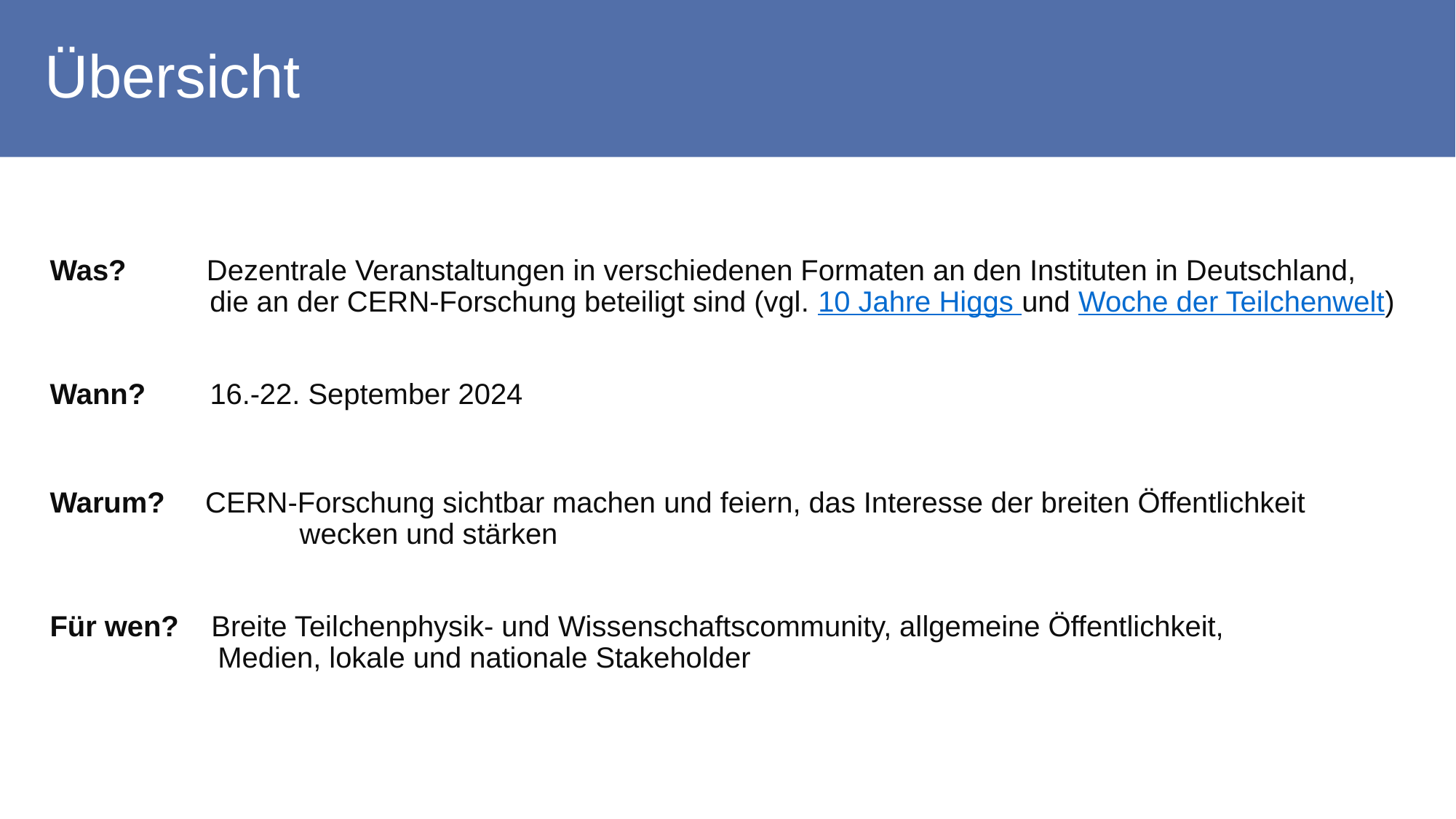

# Übersicht
Was?          Dezentrale Veranstaltungen in verschiedenen Formaten an den Instituten in Deutschland,
                    die an der CERN-Forschung beteiligt sind (vgl. 10 Jahre Higgs und Woche der Teilchenwelt)

Wann?        16.-22. September 2024
Warum?     CERN-Forschung sichtbar machen und feiern, das Interesse der breiten Öffentlichkeit 	     	     wecken und stärken

Für wen?    Breite Teilchenphysik- und Wissenschaftscommunity, allgemeine Öffentlichkeit,
                     Medien, lokale und nationale Stakeholder